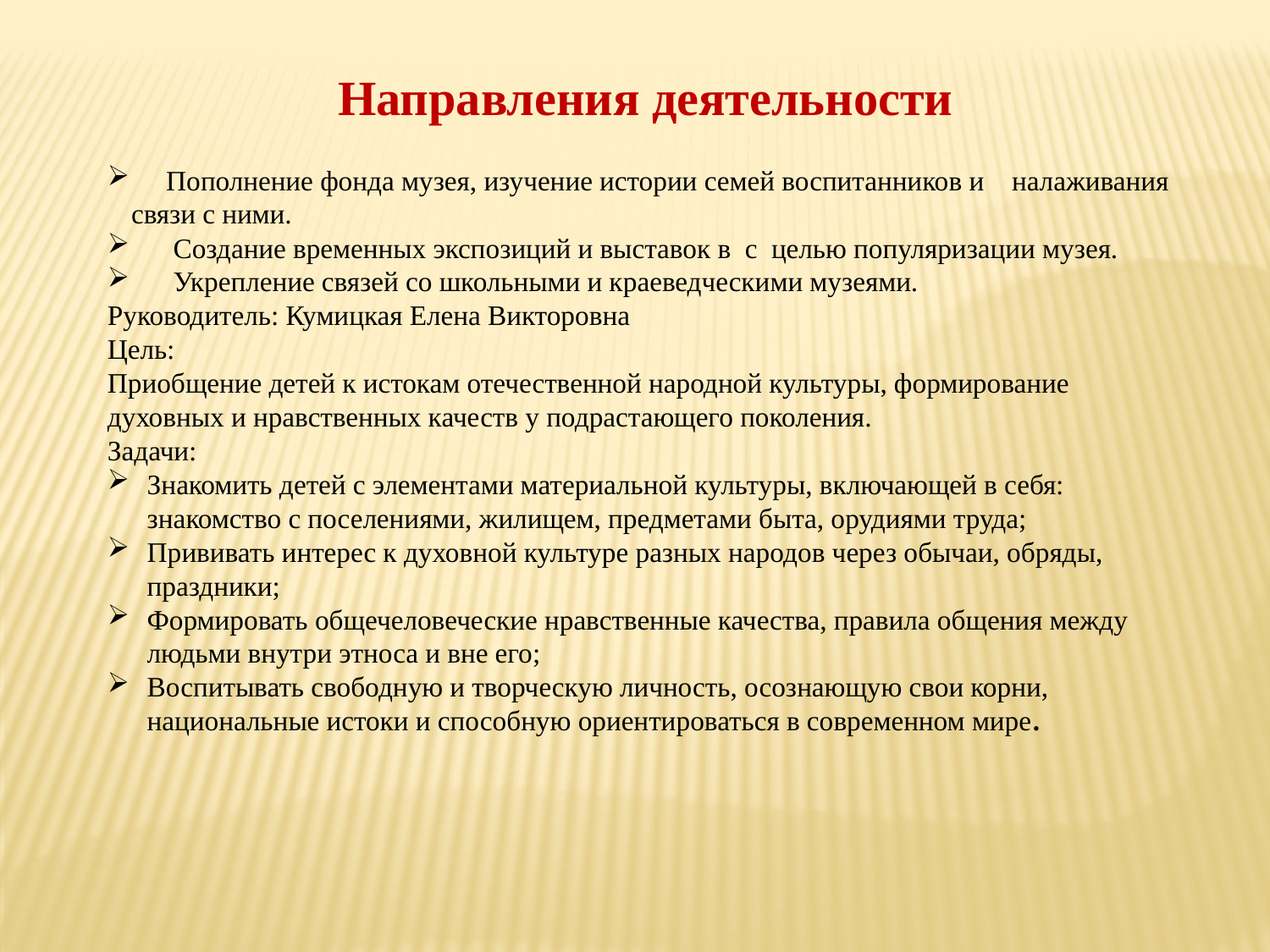

Направления деятельности
     Пополнение фонда музея, изучение истории семей воспитанников и    налаживания связи с ними.
      Создание временных экспозиций и выставок в  с  целью популяризации музея.
      Укрепление связей со школьными и краеведческими музеями.
Руководитель: Кумицкая Елена Викторовна
Цель:
Приобщение детей к истокам отечественной народной культуры, формирование духовных и нравственных качеств у подрастающего поколения.
Задачи:
Знакомить детей с элементами материальной культуры, включающей в себя: знакомство с поселениями, жилищем, предметами быта, орудиями труда;
Прививать интерес к духовной культуре разных народов через обычаи, обряды, праздники;
Формировать общечеловеческие нравственные качества, правила общения между людьми внутри этноса и вне его;
Воспитывать свободную и творческую личность, осознающую свои корни, национальные истоки и способную ориентироваться в современном мире.